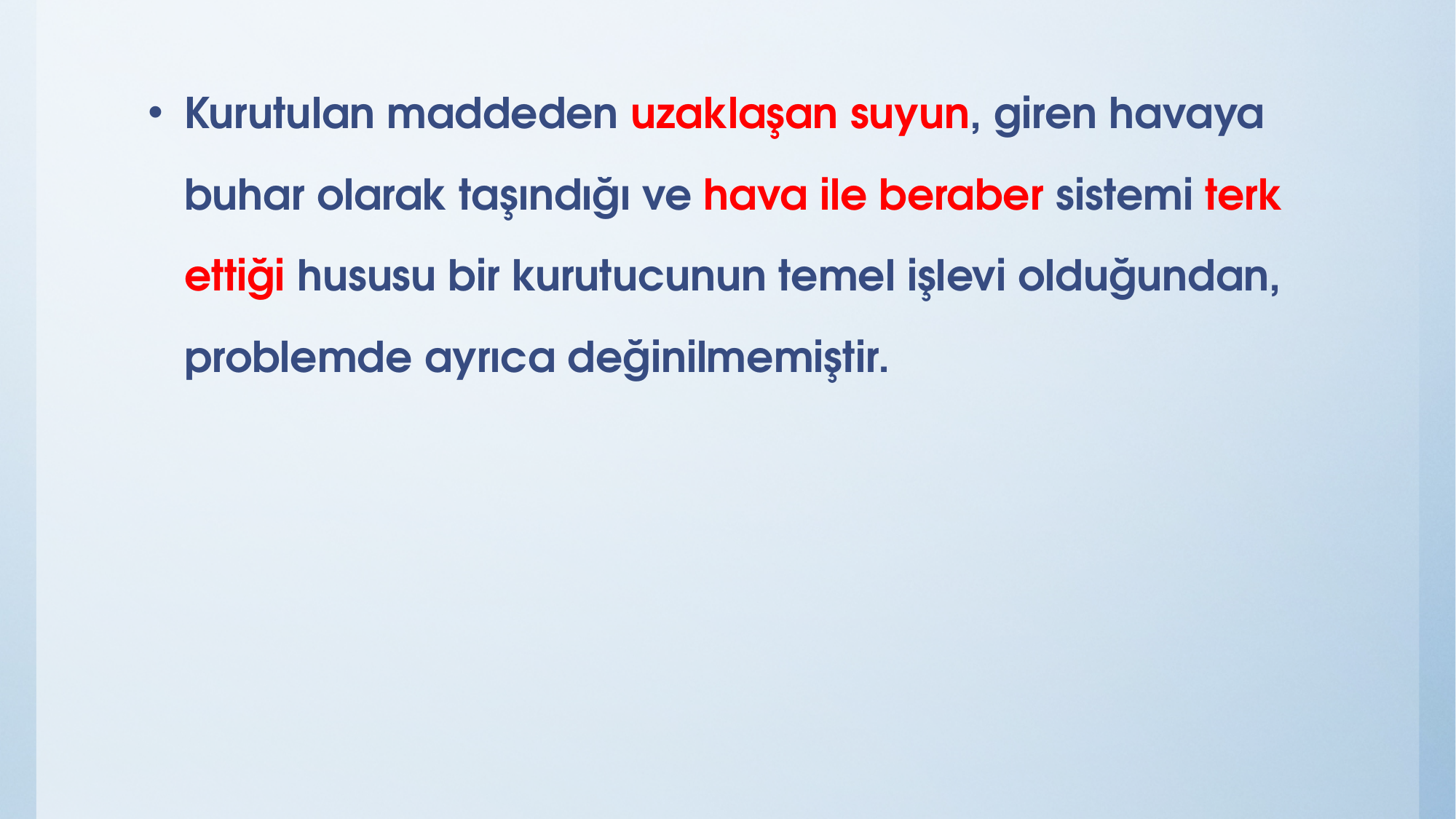

Kurutulan maddeden uzaklaşan suyun, giren havaya buhar olarak taşındığı ve hava ile beraber sistemi terk ettiği hususu bir kurutucunun temel işlevi olduğundan, problemde ayrıca değinilmemiştir.